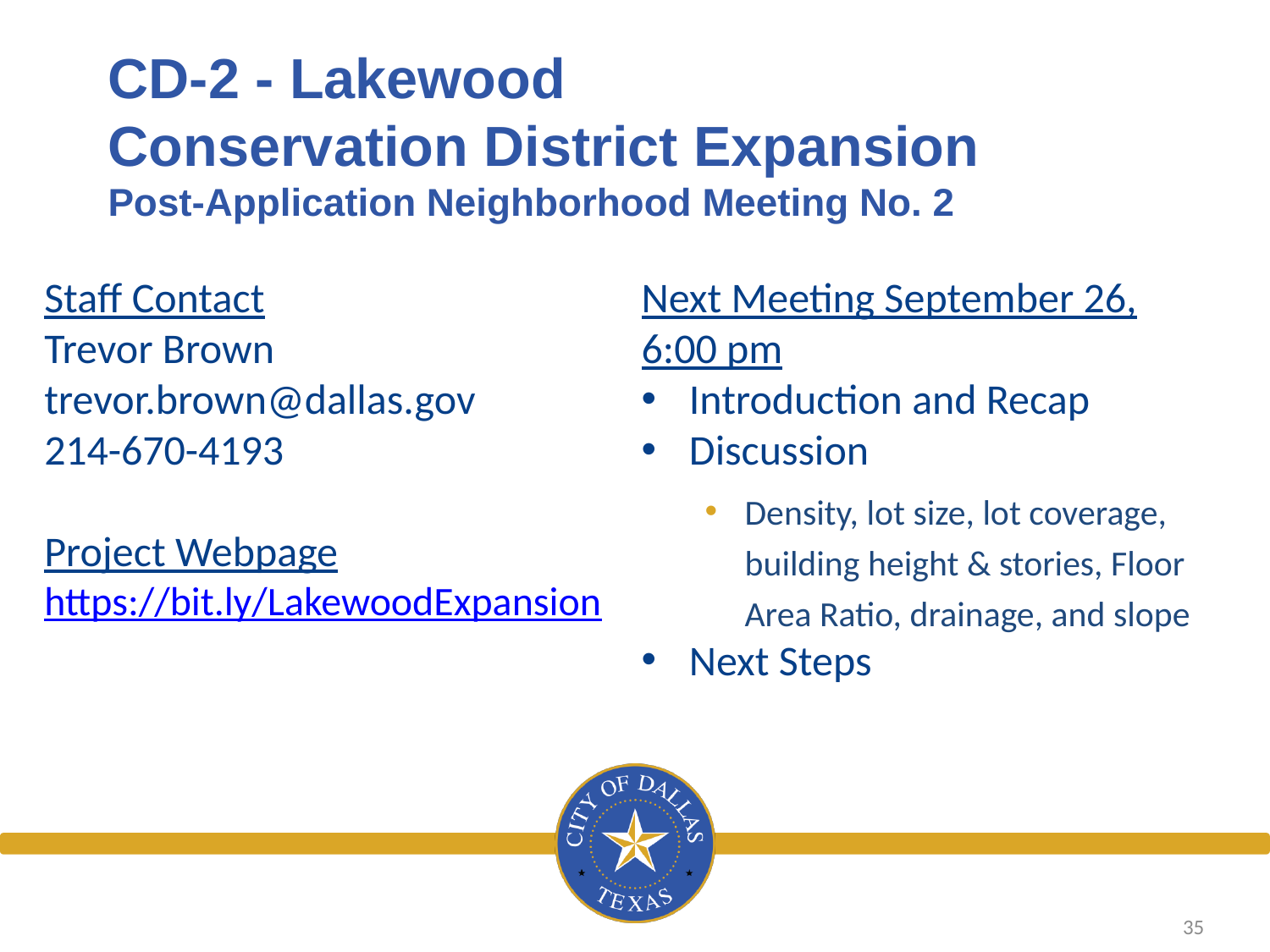

# CD-2 - Lakewood Conservation District Expansion Post-Application Neighborhood Meeting No. 2
Staff Contact
Trevor Brown
trevor.brown@dallas.gov
214-670-4193

Project Webpage
https://bit.ly/LakewoodExpansion
Next Meeting September 26, 6:00 pm
Introduction and Recap
Discussion
Density, lot size, lot coverage, building height & stories, Floor Area Ratio, drainage, and slope
Next Steps
35